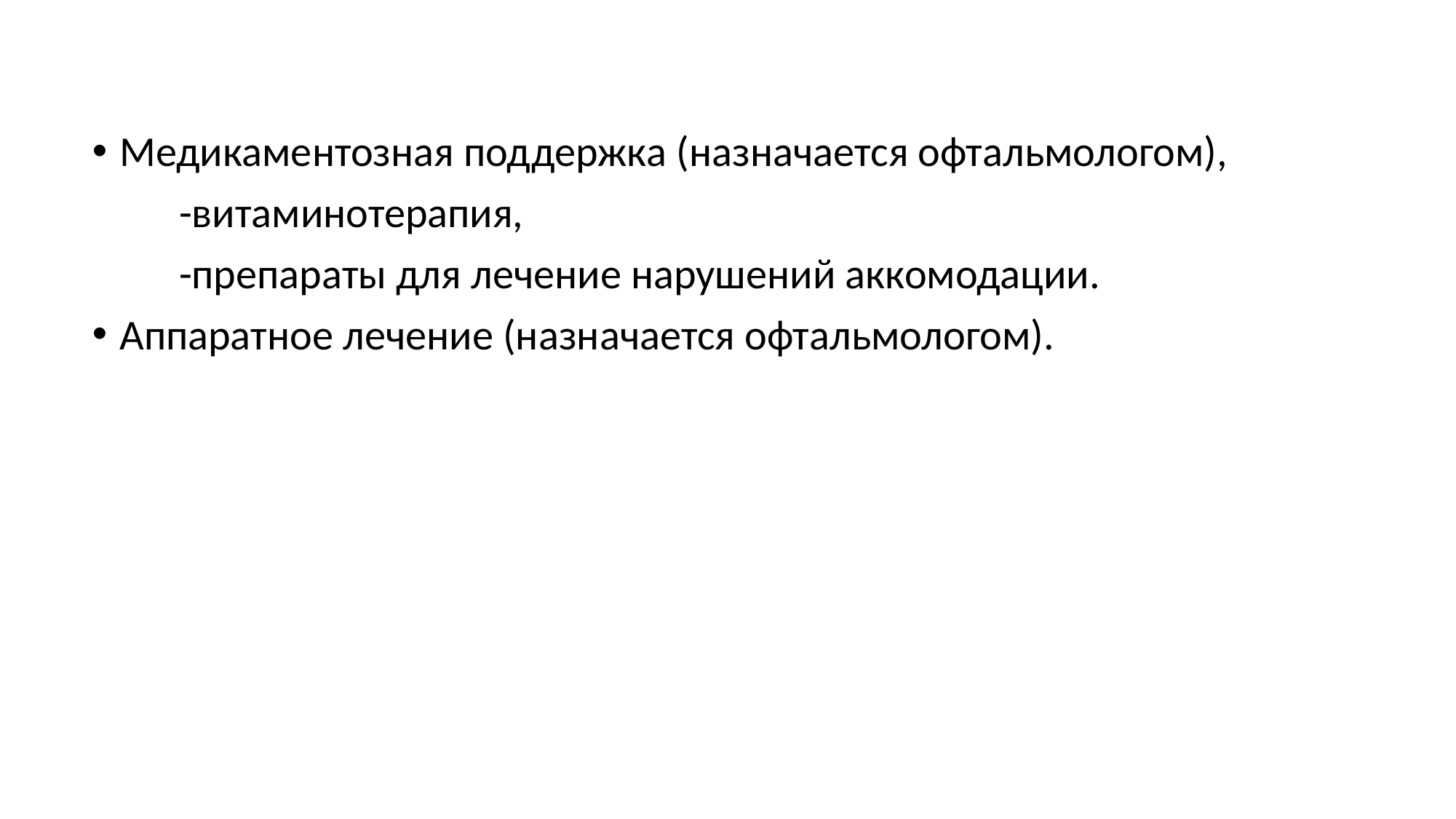

#
Медикаментозная поддержка (назначается офтальмологом),
         -витаминотерапия,
         -препараты для лечение нарушений аккомодации.
Аппаратное лечение (назначается офтальмологом).